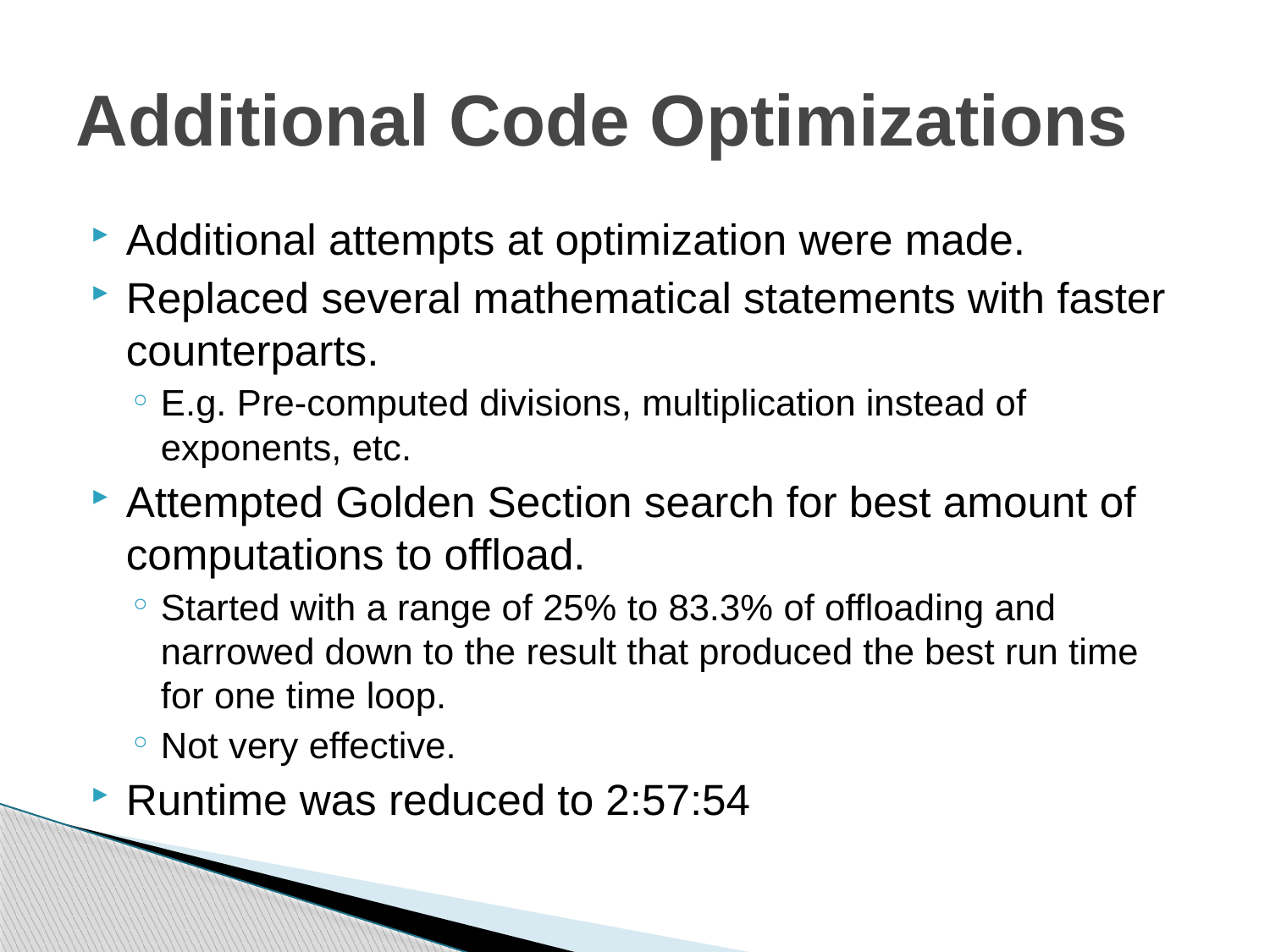

# Additional Code Optimizations
Additional attempts at optimization were made.
Replaced several mathematical statements with faster counterparts.
E.g. Pre-computed divisions, multiplication instead of exponents, etc.
Attempted Golden Section search for best amount of computations to offload.
Started with a range of 25% to 83.3% of offloading and narrowed down to the result that produced the best run time for one time loop.
Not very effective.
Runtime was reduced to 2:57:54